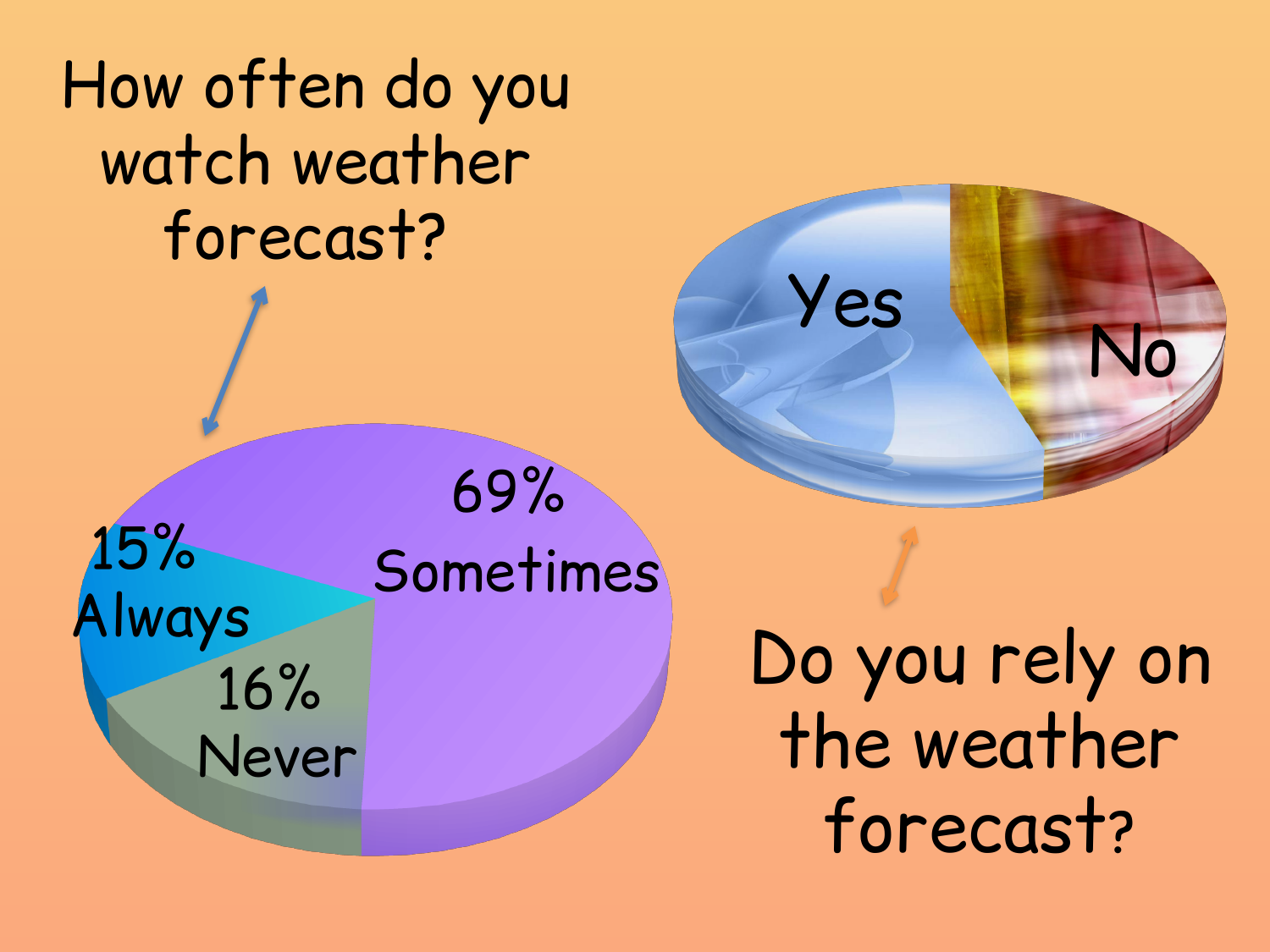

# How often do you watch weather forecast?

[unsupported chart]

[unsupported chart]

15%
Always
Do you rely on the weather forecast?
16%
 Never